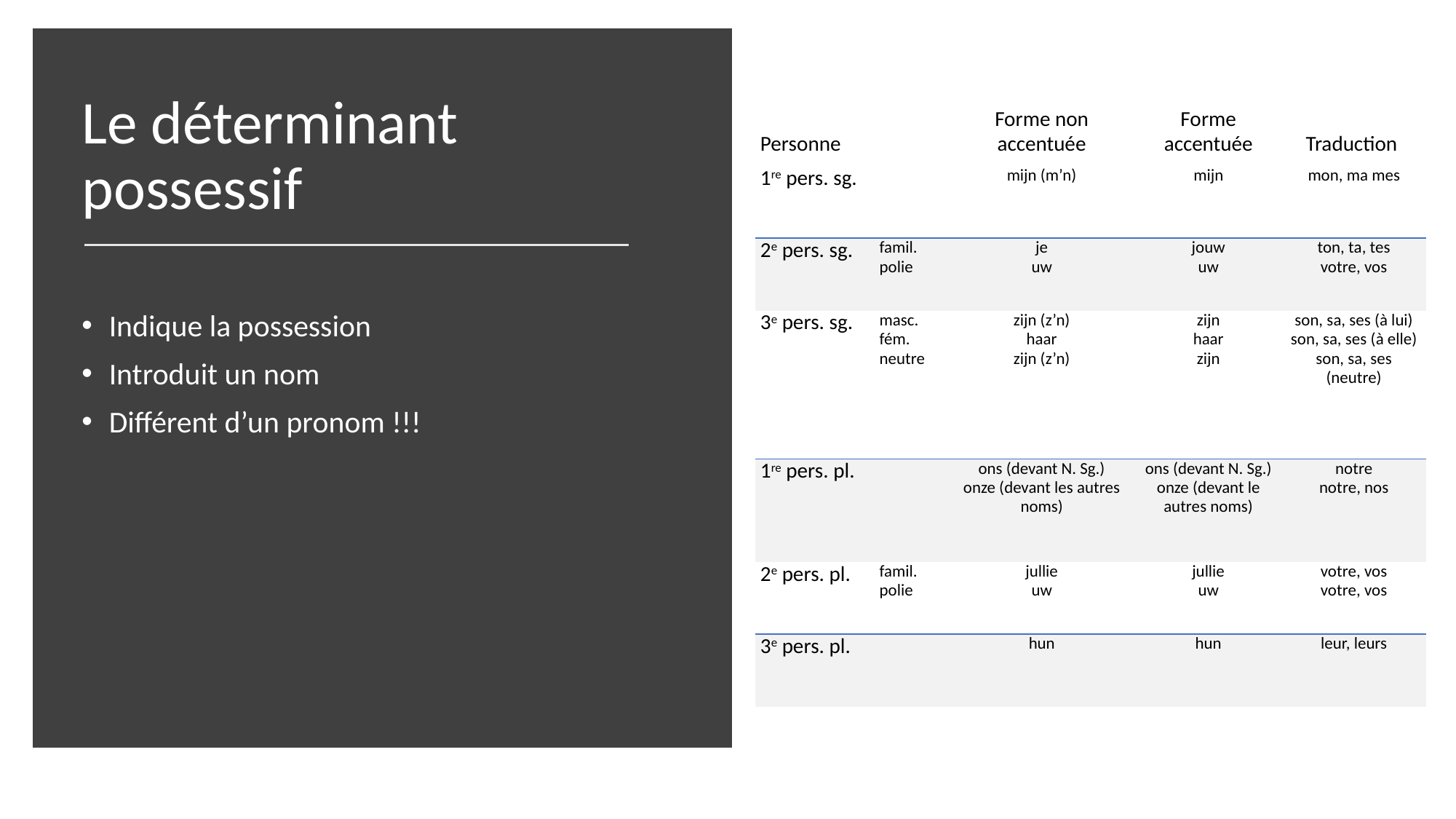

# Le déterminant possessif
| Personne |  | Forme non accentuée | Forme accentuée | Traduction |
| --- | --- | --- | --- | --- |
| 1re pers. sg. |  | mijn (m’n) | mijn | mon, ma mes |
| 2e pers. sg. | famil. polie | je uw | jouw uw | ton, ta, tes votre, vos |
| 3e pers. sg. | masc. fém. neutre | zijn (z’n) haar zijn (z’n) | zijn haar zijn | son, sa, ses (à lui) son, sa, ses (à elle) son, sa, ses (neutre) |
| 1re pers. pl. |  | ons (devant N. Sg.) onze (devant les autres noms) | ons (devant N. Sg.) onze (devant le autres noms) | notre notre, nos |
| 2e pers. pl. | famil. polie | jullie uw | jullie uw | votre, vos votre, vos |
| 3e pers. pl. |  | hun | hun | leur, leurs |

Indique la possession
Introduit un nom
Différent d’un pronom !!!